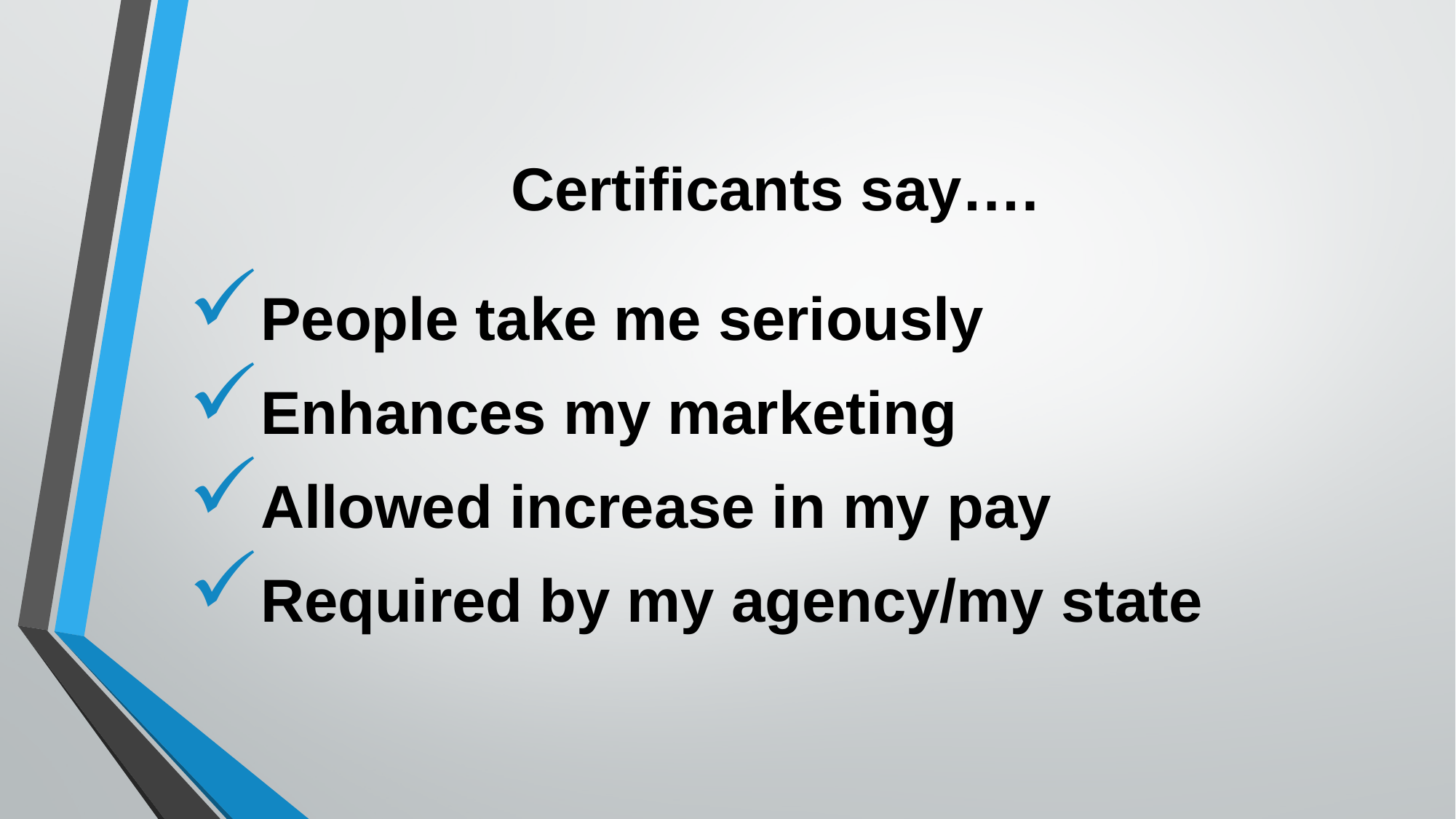

# Certificants say….
People take me seriously
Enhances my marketing
Allowed increase in my pay
Required by my agency/my state